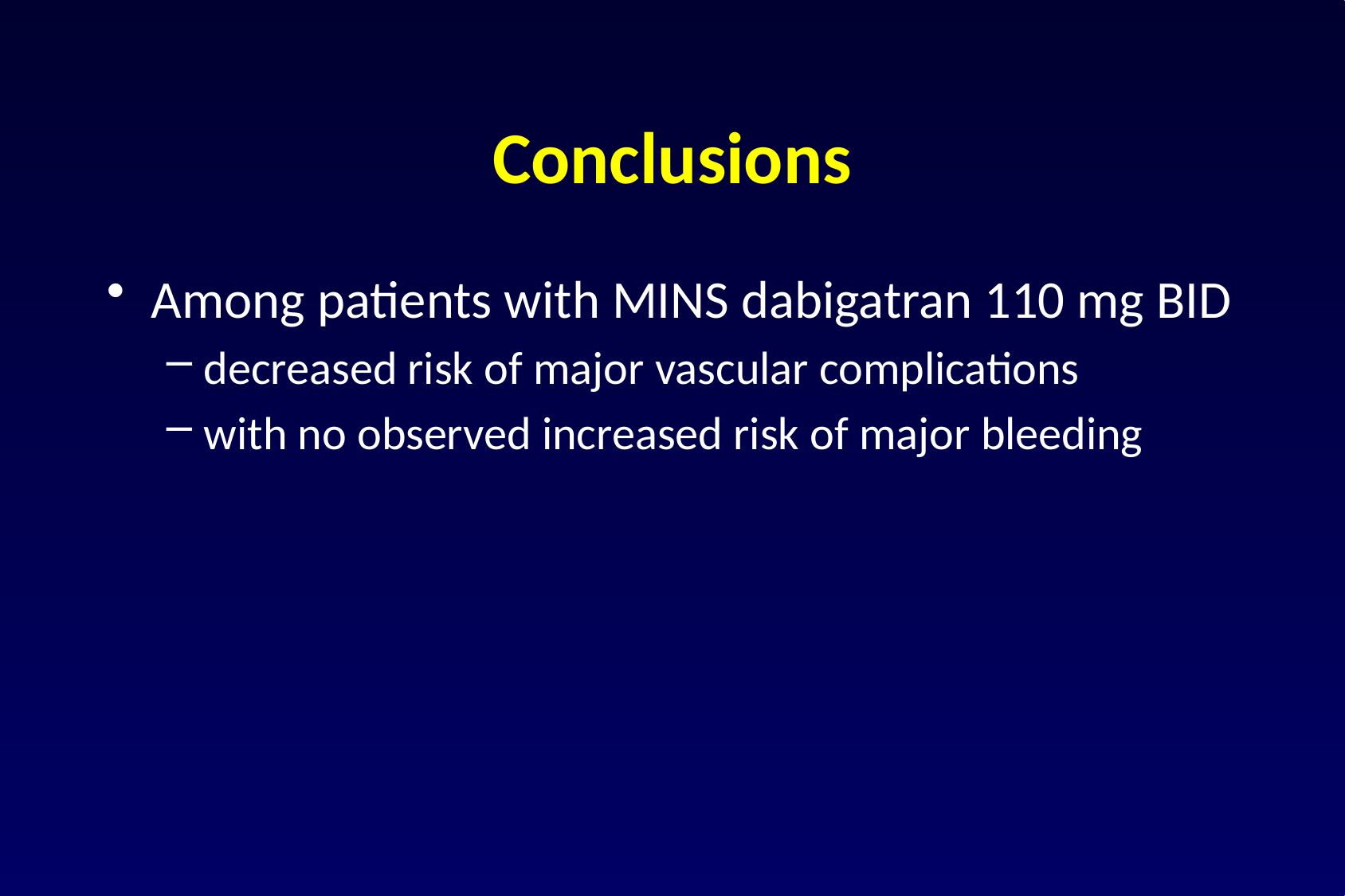

# Conclusions
Among patients with MINS dabigatran 110 mg BID
decreased risk of major vascular complications
with no observed increased risk of major bleeding